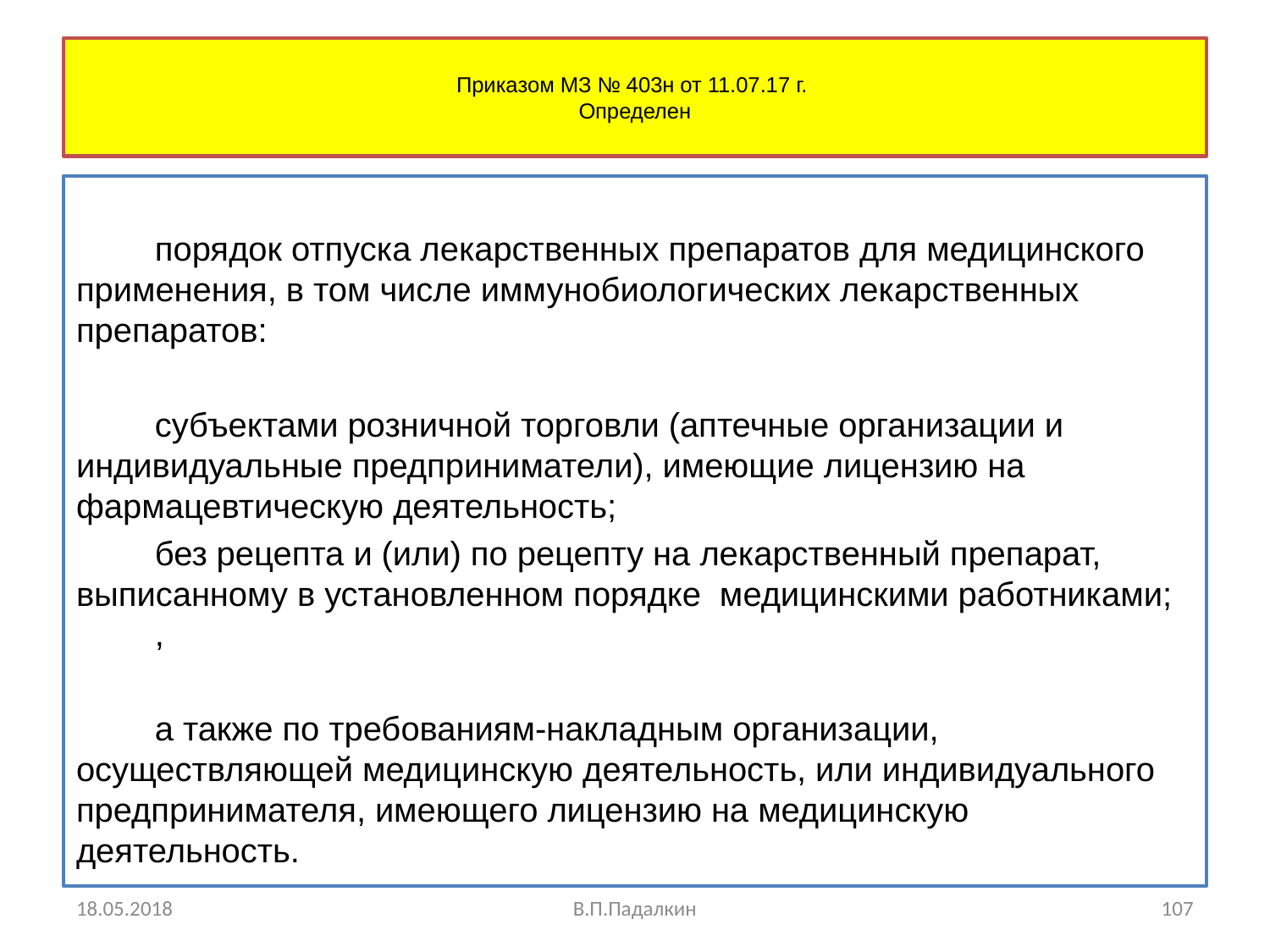

# Приказом МЗ № 403н от 11.07.17 г. Определен

	порядок отпуска лекарственных препаратов для медицинского применения, в том числе иммунобиологических лекарственных препаратов:

	субъектами розничной торговли (аптечные организации и индивидуальные предприниматели), имеющие лицензию на фармацевтическую деятельность;
	без рецепта и (или) по рецепту на лекарственный препарат, выписанному в установленном порядке  медицинскими работниками; 	,

	а также по требованиям-накладным организации, осуществляющей медицинскую деятельность, или индивидуального предпринимателя, имеющего лицензию на медицинскую деятельность.

18.05.2018
В.П.Падалкин
107